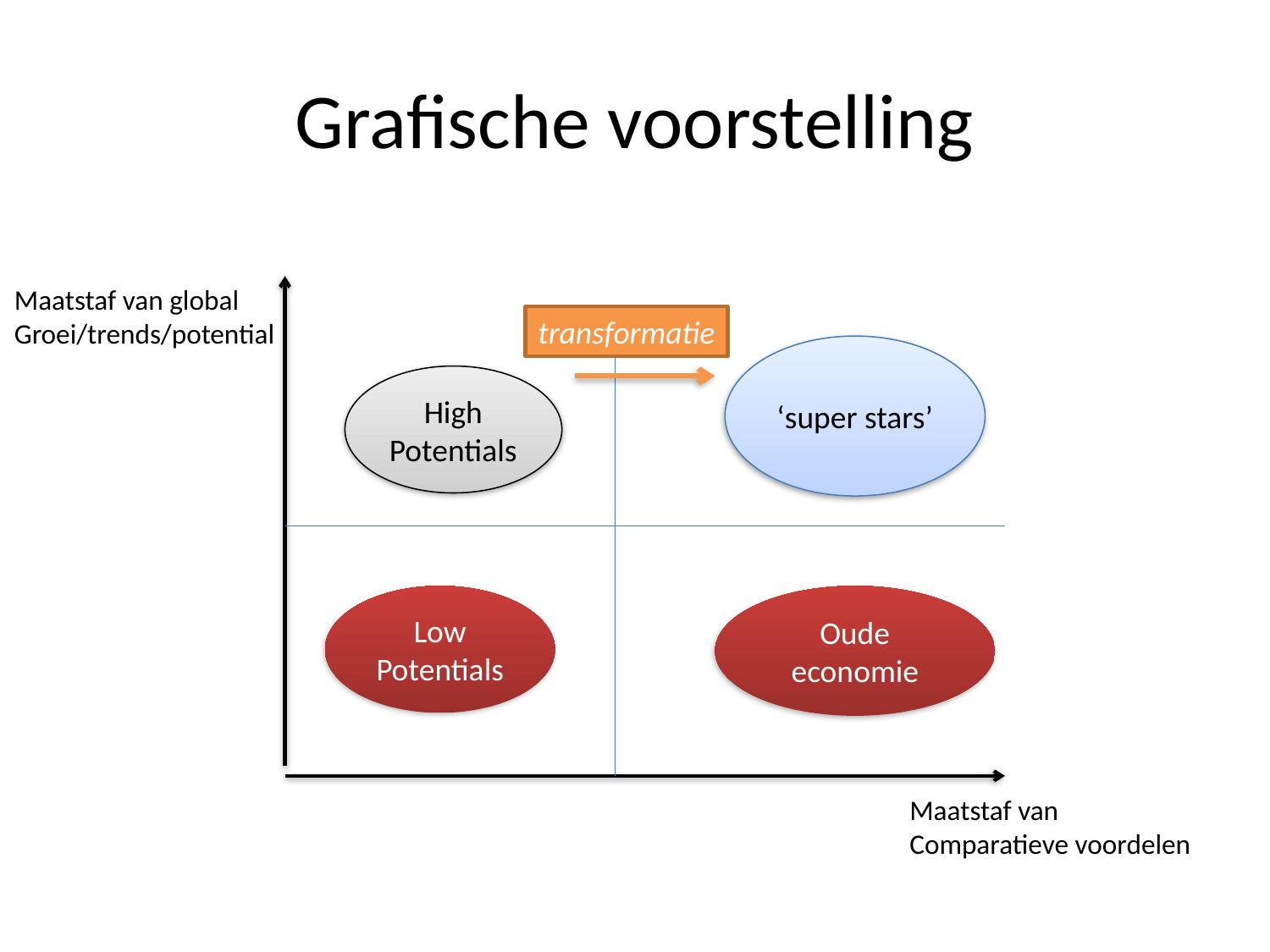

# Grafische voorstelling

Maatstaf van global
Groei/trends/potential
transformatie
‘super stars’
High Potentials
Low Potentials
Oude economie
Maatstaf van
Comparatieve voordelen